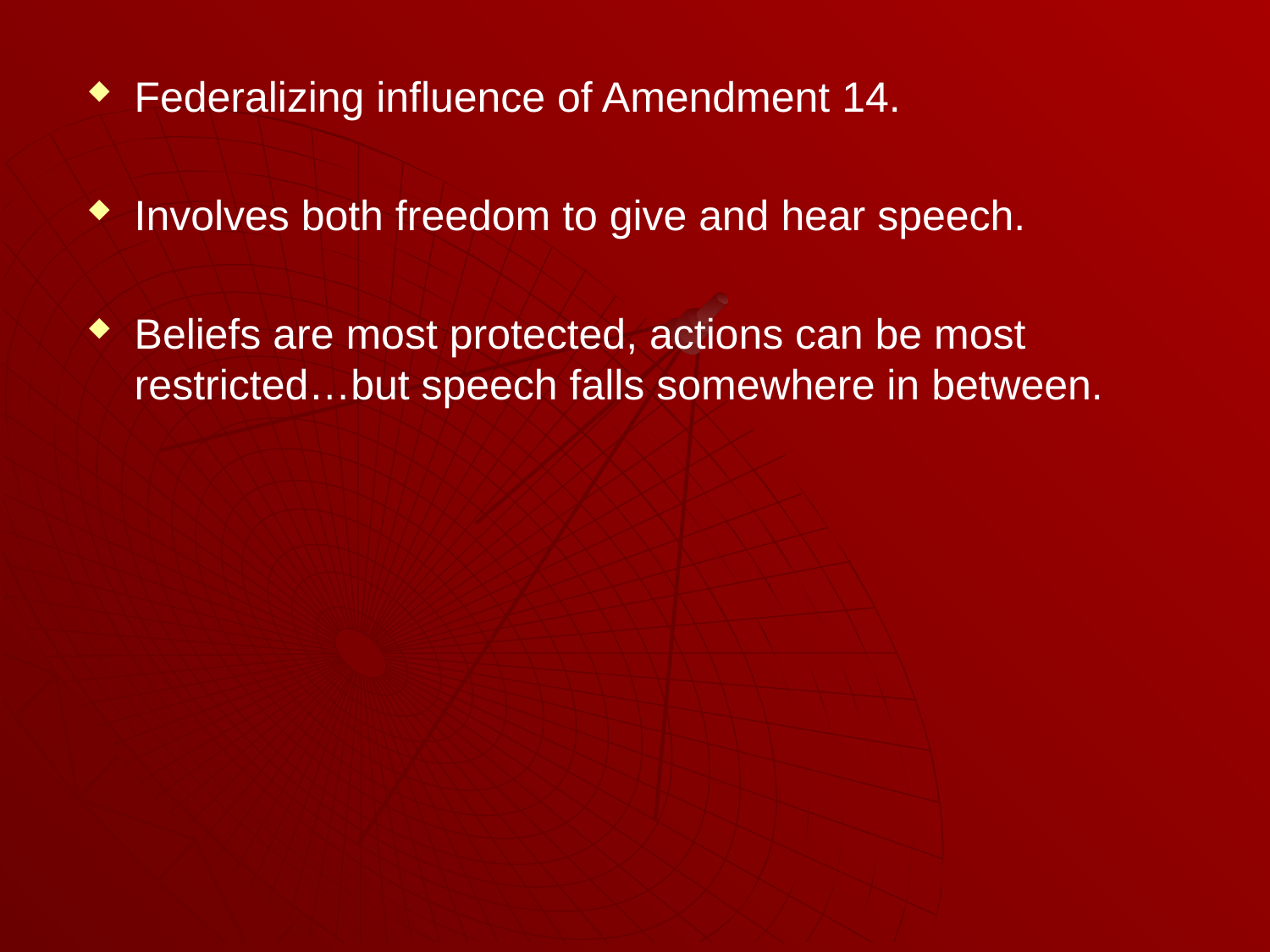

#
Federalizing influence of Amendment 14.

Involves both freedom to give and hear speech.

Beliefs are most protected, actions can be most restricted…but speech falls somewhere in between.